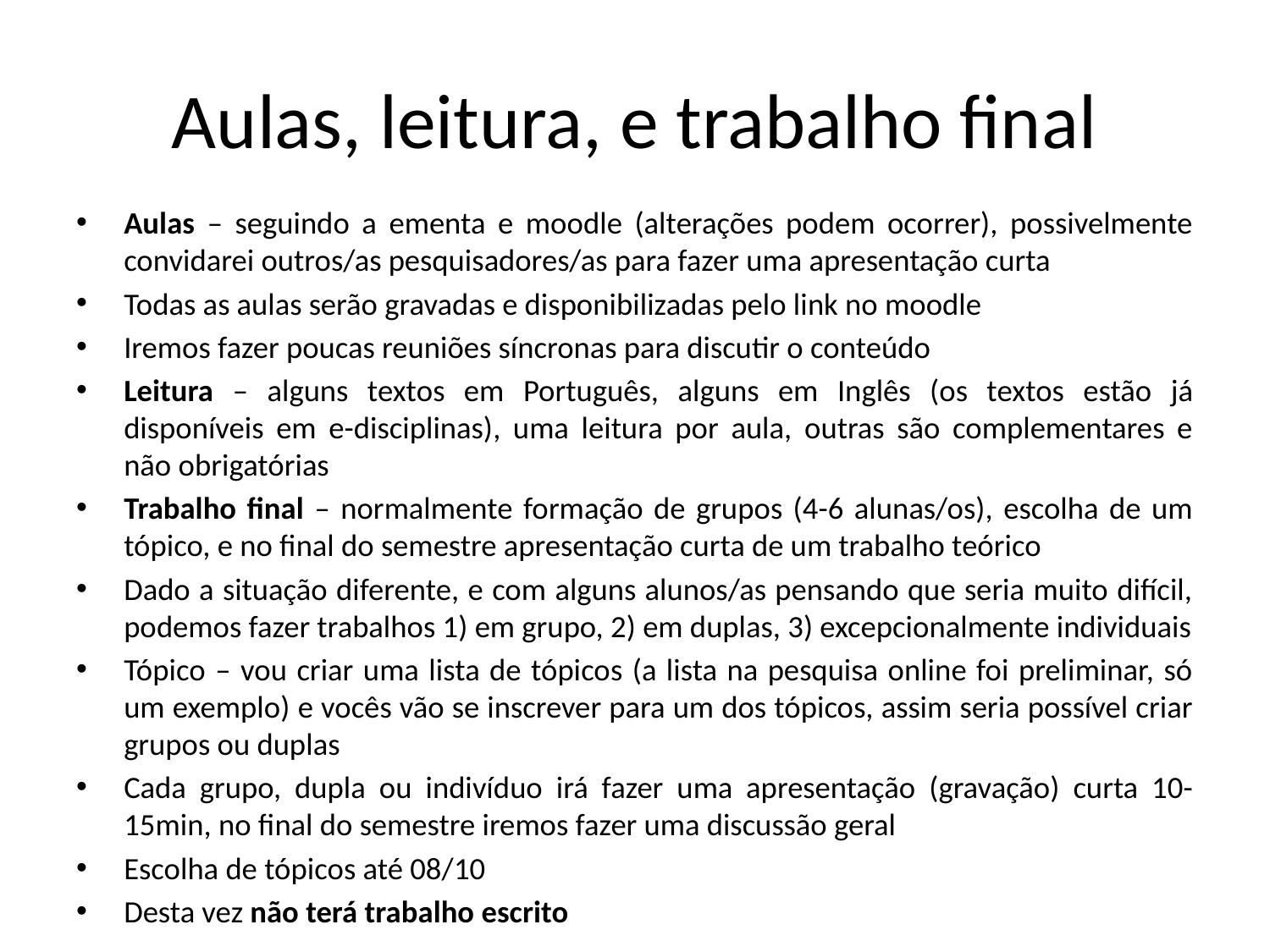

# Aulas, leitura, e trabalho final
Aulas – seguindo a ementa e moodle (alterações podem ocorrer), possivelmente convidarei outros/as pesquisadores/as para fazer uma apresentação curta
Todas as aulas serão gravadas e disponibilizadas pelo link no moodle
Iremos fazer poucas reuniões síncronas para discutir o conteúdo
Leitura – alguns textos em Português, alguns em Inglês (os textos estão já disponíveis em e-disciplinas), uma leitura por aula, outras são complementares e não obrigatórias
Trabalho final – normalmente formação de grupos (4-6 alunas/os), escolha de um tópico, e no final do semestre apresentação curta de um trabalho teórico
Dado a situação diferente, e com alguns alunos/as pensando que seria muito difícil, podemos fazer trabalhos 1) em grupo, 2) em duplas, 3) excepcionalmente individuais
Tópico – vou criar uma lista de tópicos (a lista na pesquisa online foi preliminar, só um exemplo) e vocês vão se inscrever para um dos tópicos, assim seria possível criar grupos ou duplas
Cada grupo, dupla ou indivíduo irá fazer uma apresentação (gravação) curta 10-15min, no final do semestre iremos fazer uma discussão geral
Escolha de tópicos até 08/10
Desta vez não terá trabalho escrito